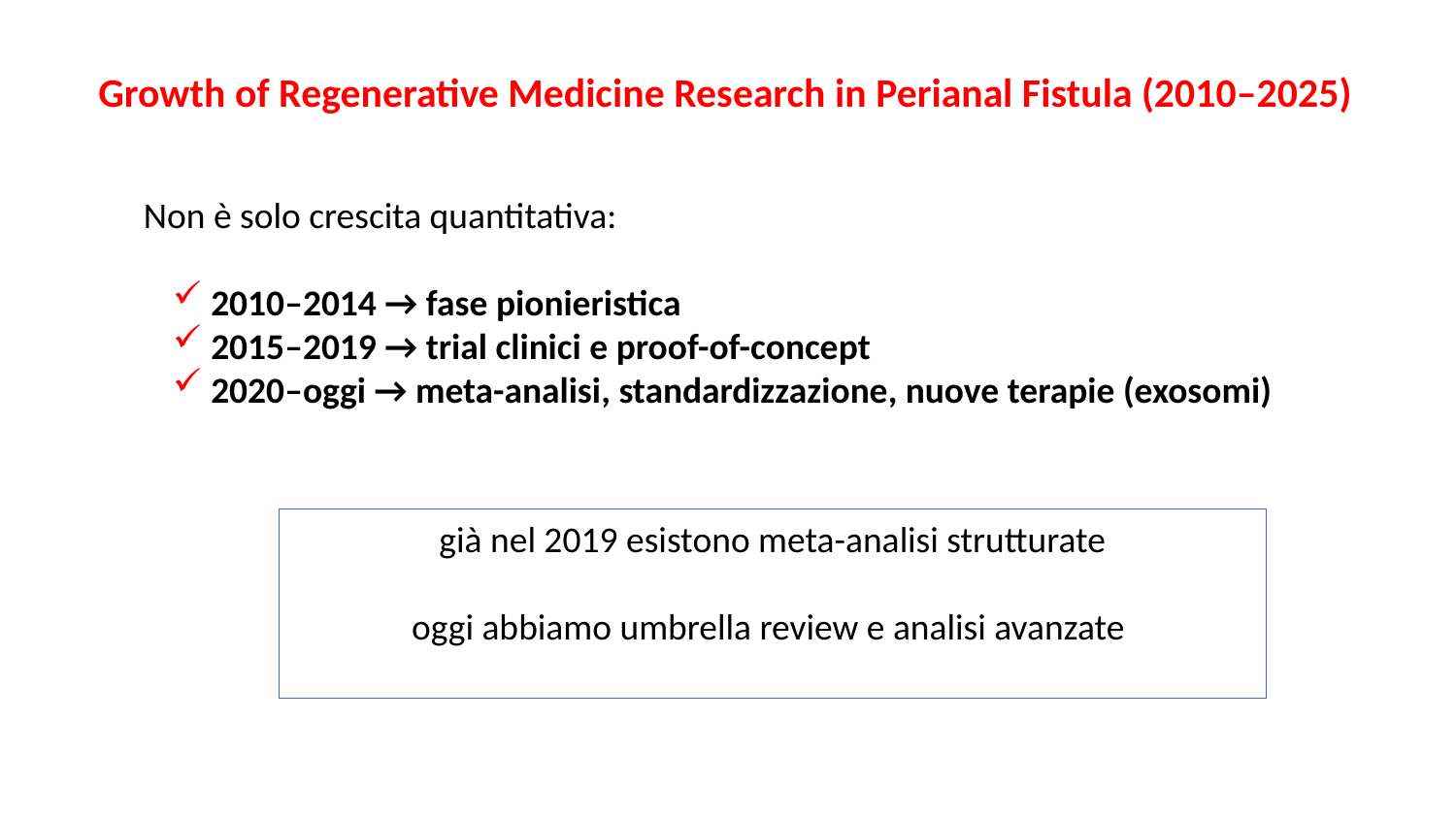

Growth of Regenerative Medicine Research in Perianal Fistula (2010–2025)
Non è solo crescita quantitativa:

 2010–2014 → fase pionieristica
 2015–2019 → trial clinici e proof-of-concept
 2020–oggi → meta-analisi, standardizzazione, nuove terapie (exosomi)

già nel 2019 esistono meta-analisi strutturate

oggi abbiamo umbrella review e analisi avanzate